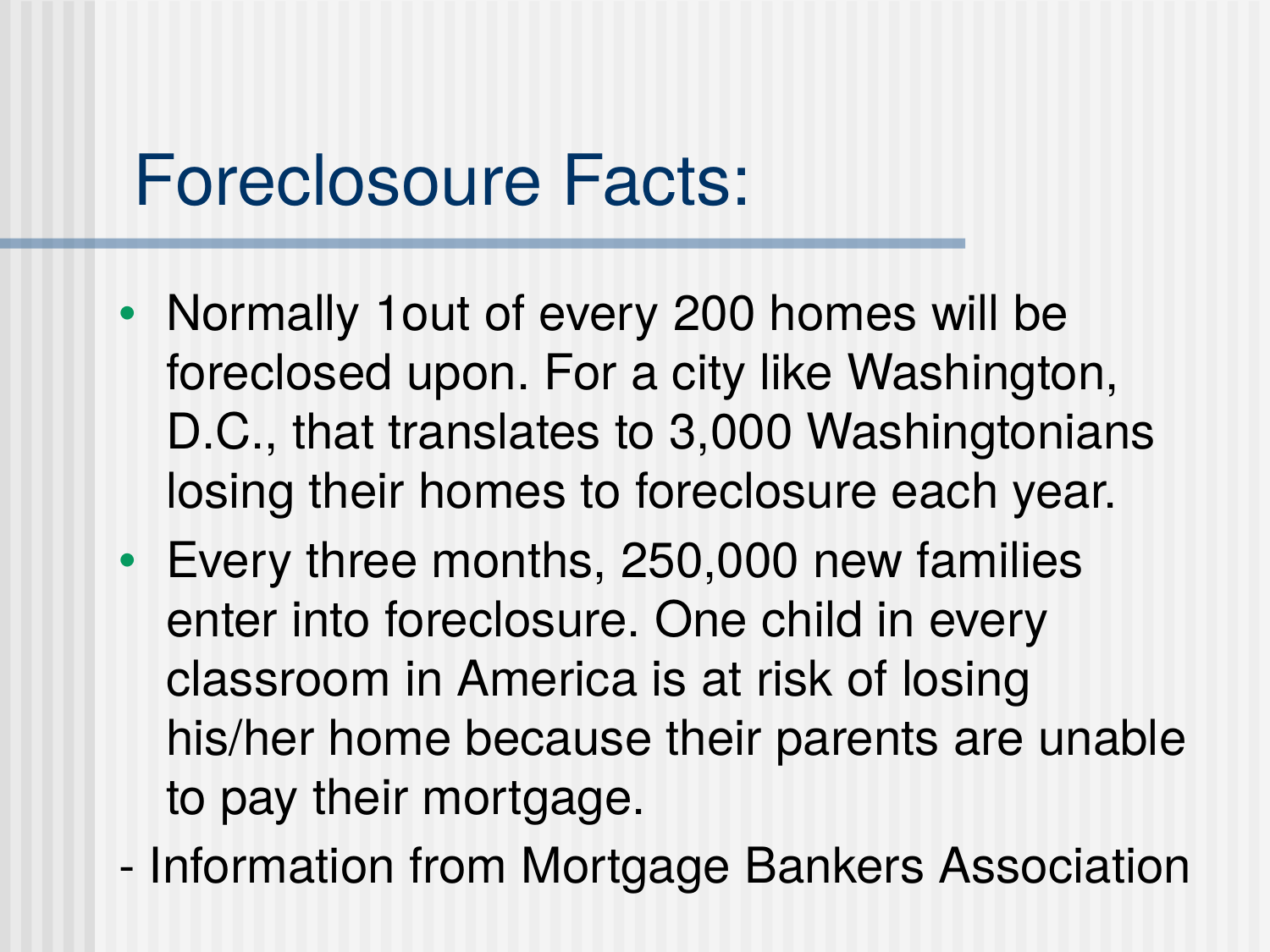

# Foreclosoure Facts:
Normally 1out of every 200 homes will be foreclosed upon. For a city like Washington, D.C., that translates to 3,000 Washingtonians losing their homes to foreclosure each year.
Every three months, 250,000 new families enter into foreclosure. One child in every classroom in America is at risk of losing his/her home because their parents are unable to pay their mortgage.
- Information from Mortgage Bankers Association